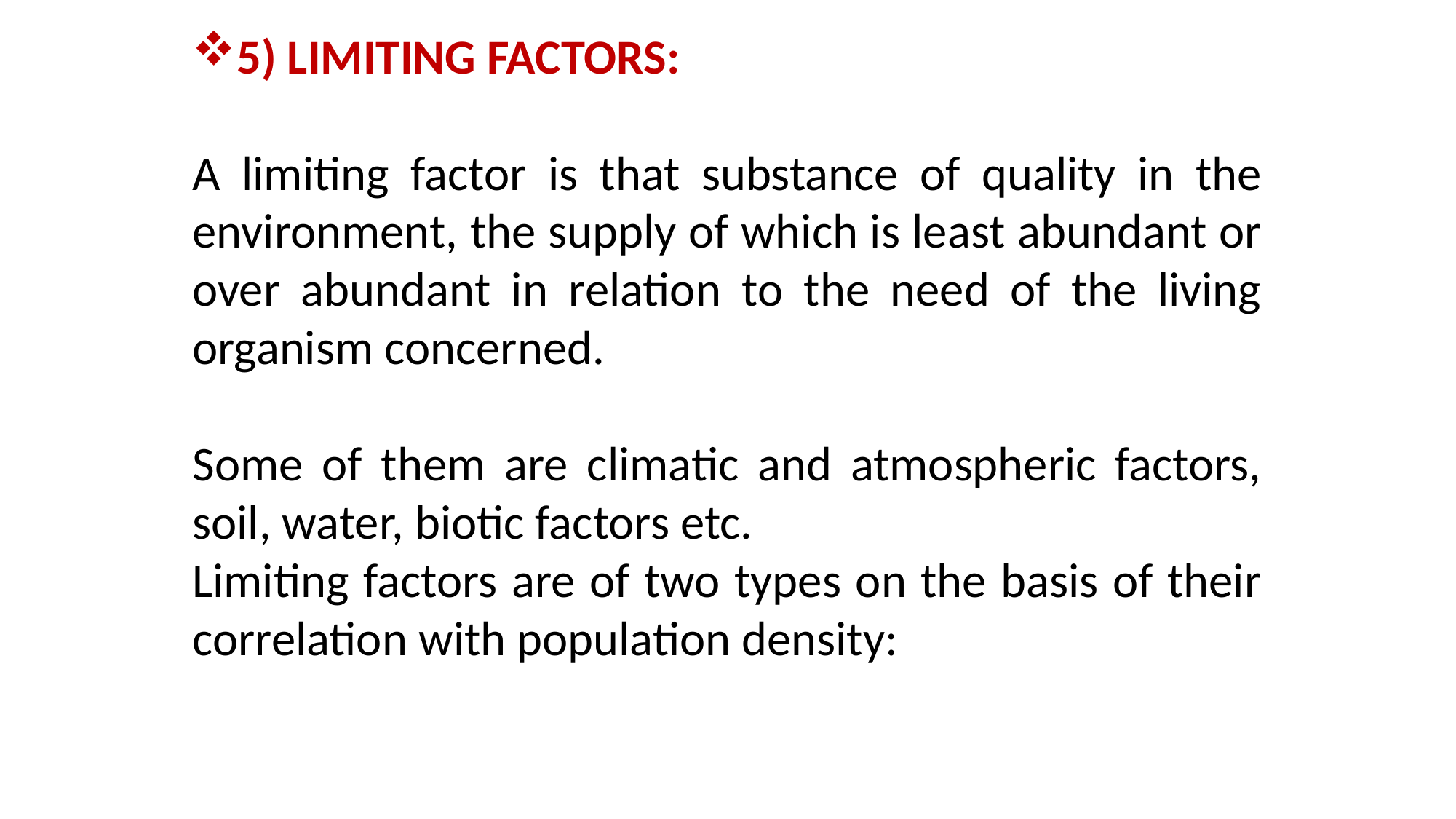

5) LIMITING FACTORS:

A limiting factor is that substance of quality in the environment, the supply of which is least abundant or over abundant in relation to the need of the living organism concerned.

Some of them are climatic and atmospheric factors, soil, water, biotic factors etc.
Limiting factors are of two types on the basis of their correlation with population density: